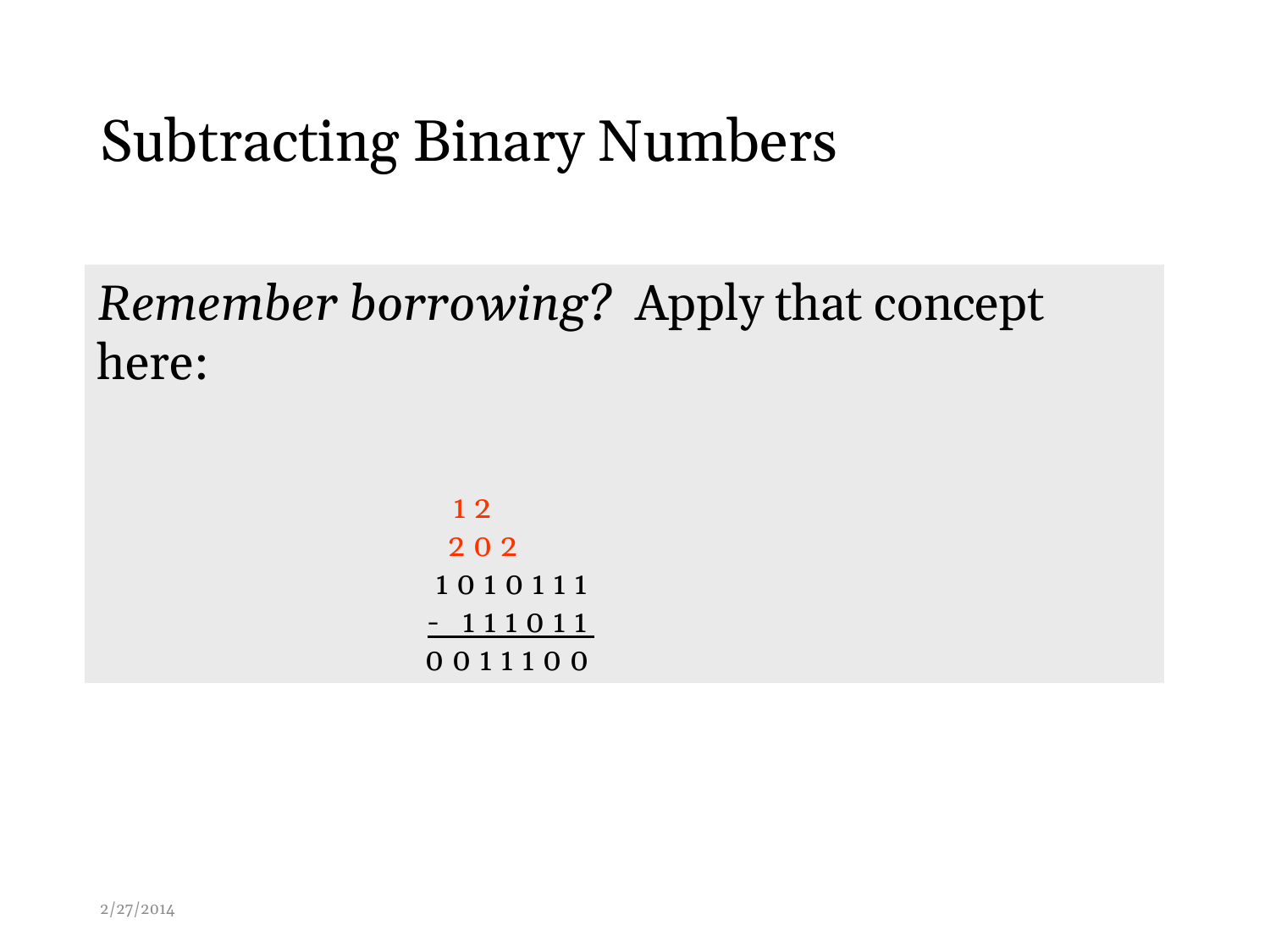

# Subtracting Binary Numbers
Remember borrowing?  Apply that concept here:

	                              1 2
                                              2 0 2
		           1 0 1 0 1 1 1
		          -   1 1 1 0 1 1
                                           0 0 1 1 1 0 0

2/27/2014
15